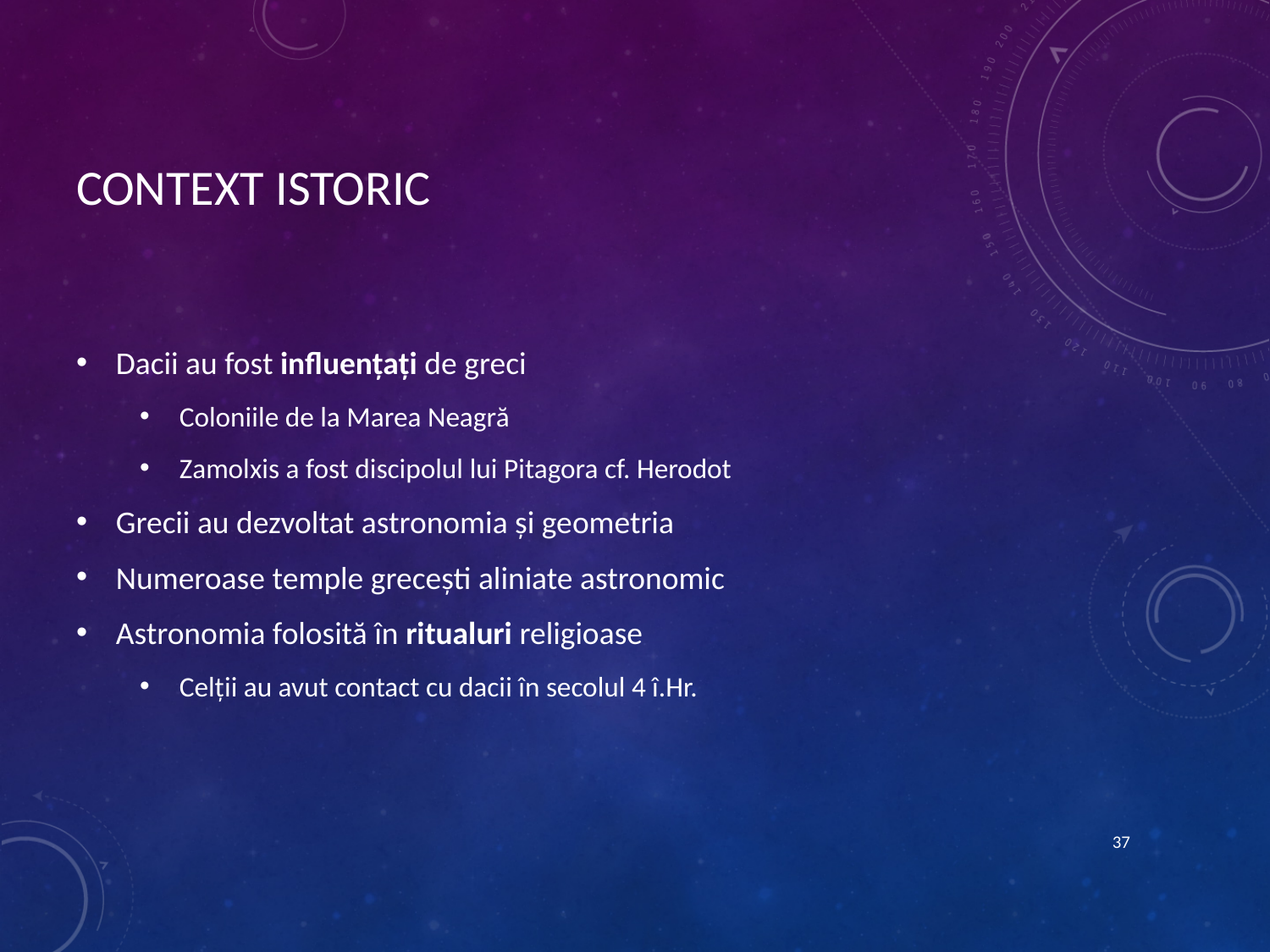

# Context istoric
Dacii au fost influențați de greci
Coloniile de la Marea Neagră
Zamolxis a fost discipolul lui Pitagora cf. Herodot
Grecii au dezvoltat astronomia și geometria
Numeroase temple grecești aliniate astronomic
Astronomia folosită în ritualuri religioase
Celții au avut contact cu dacii în secolul 4 î.Hr.

37